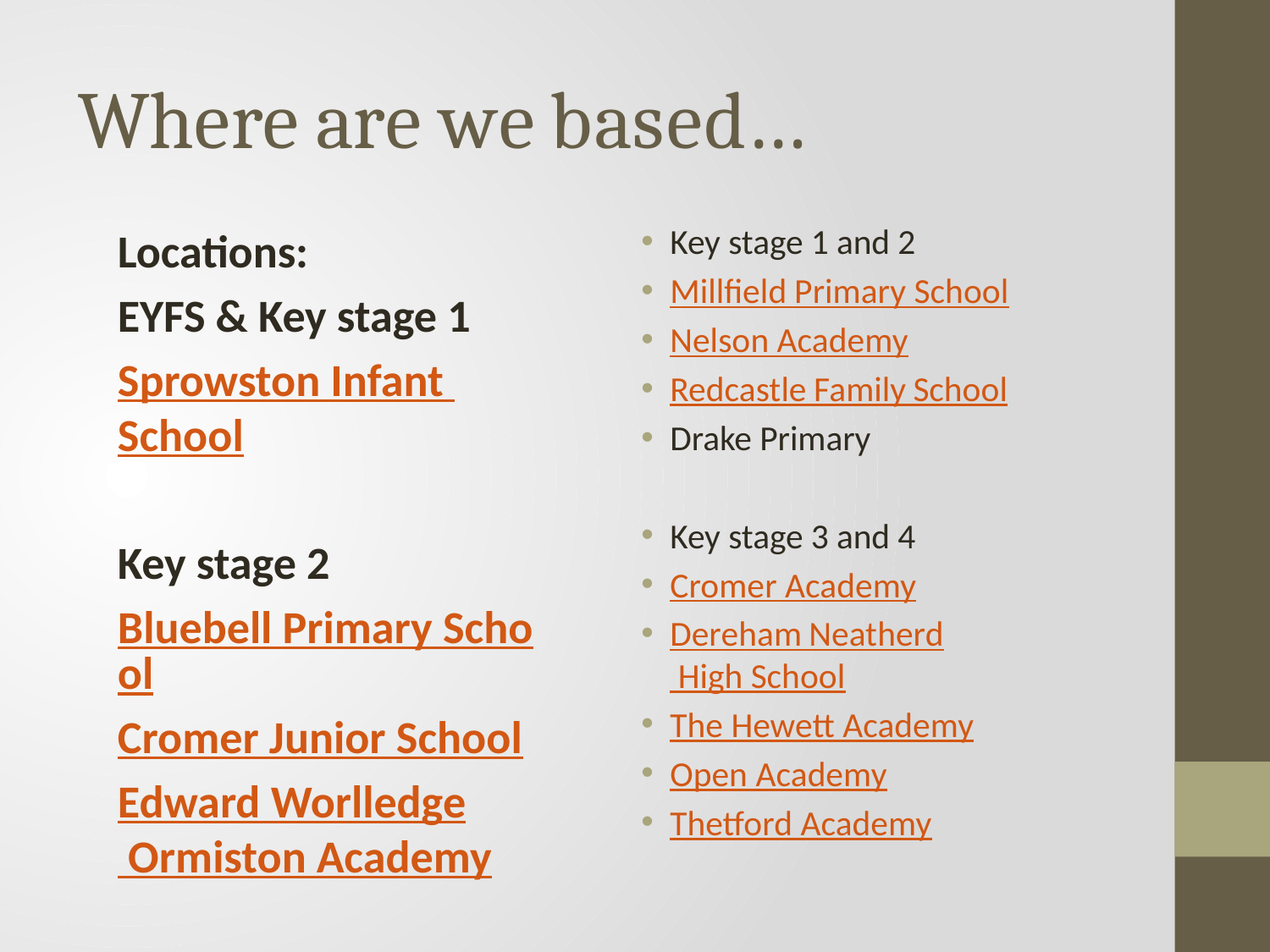

# Where are we based…
Key stage 1 and 2
Millfield Primary School
Nelson Academy
Redcastle Family School
Drake Primary

Key stage 3 and 4
Cromer Academy
Dereham Neatherd High School
The Hewett Academy
Open Academy
Thetford Academy

Locations:
EYFS & Key stage 1
Sprowston Infant School

Key stage 2
Bluebell Primary School
Cromer Junior School
Edward Worlledge Ormiston Academy